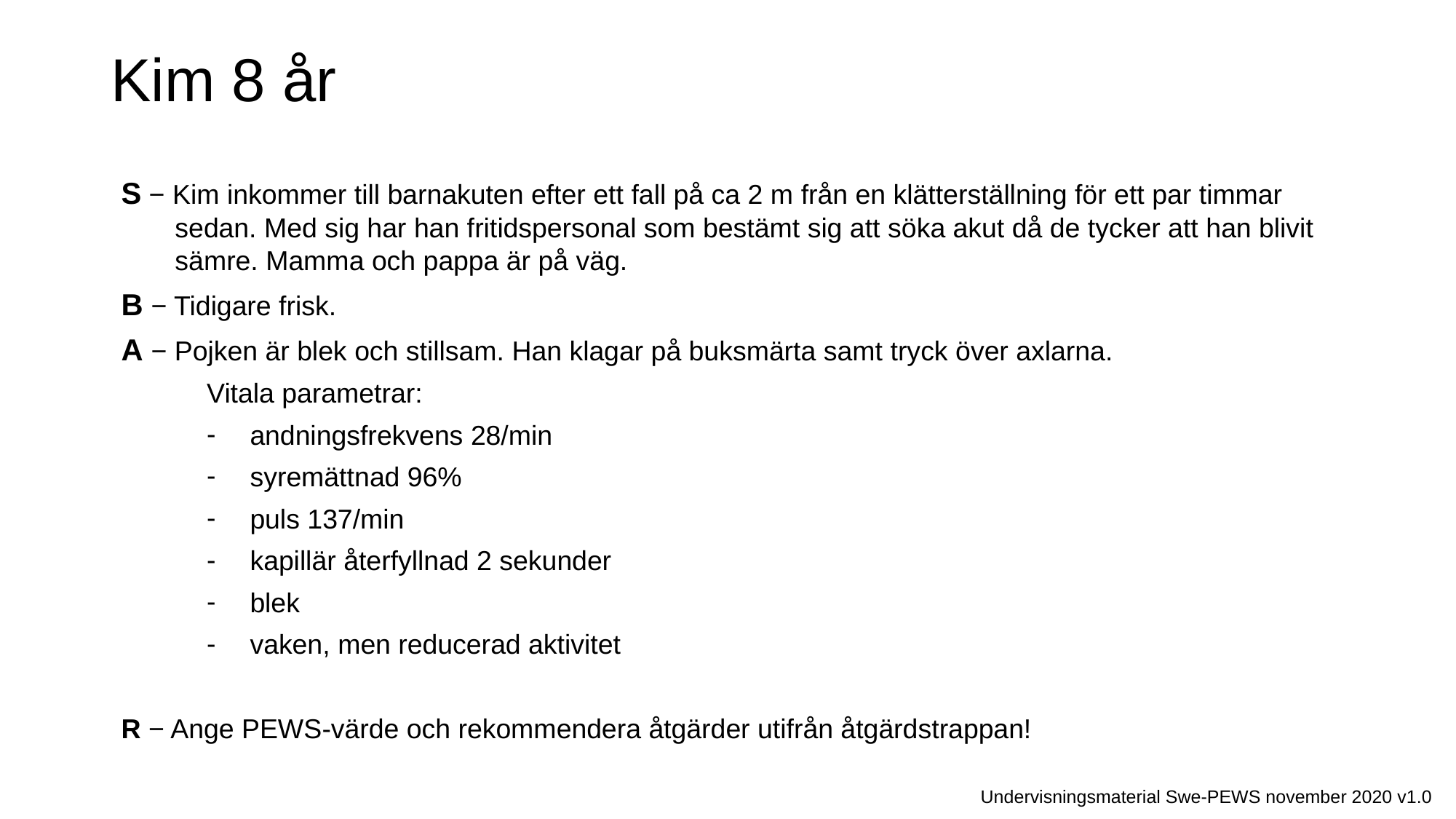

# Kim 8 år
S − Kim inkommer till barnakuten efter ett fall på ca 2 m från en klätterställning för ett par timmar sedan. Med sig har han fritidspersonal som bestämt sig att söka akut då de tycker att han blivit sämre. Mamma och pappa är på väg.
B − Tidigare frisk.
A − Pojken är blek och stillsam. Han klagar på buksmärta samt tryck över axlarna.
Vitala parametrar:
andningsfrekvens 28/min
syremättnad 96%
puls 137/min
kapillär återfyllnad 2 sekunder
blek
vaken, men reducerad aktivitet

R − Ange PEWS-värde och rekommendera åtgärder utifrån åtgärdstrappan!
Undervisningsmaterial Swe-PEWS november 2020 v1.0